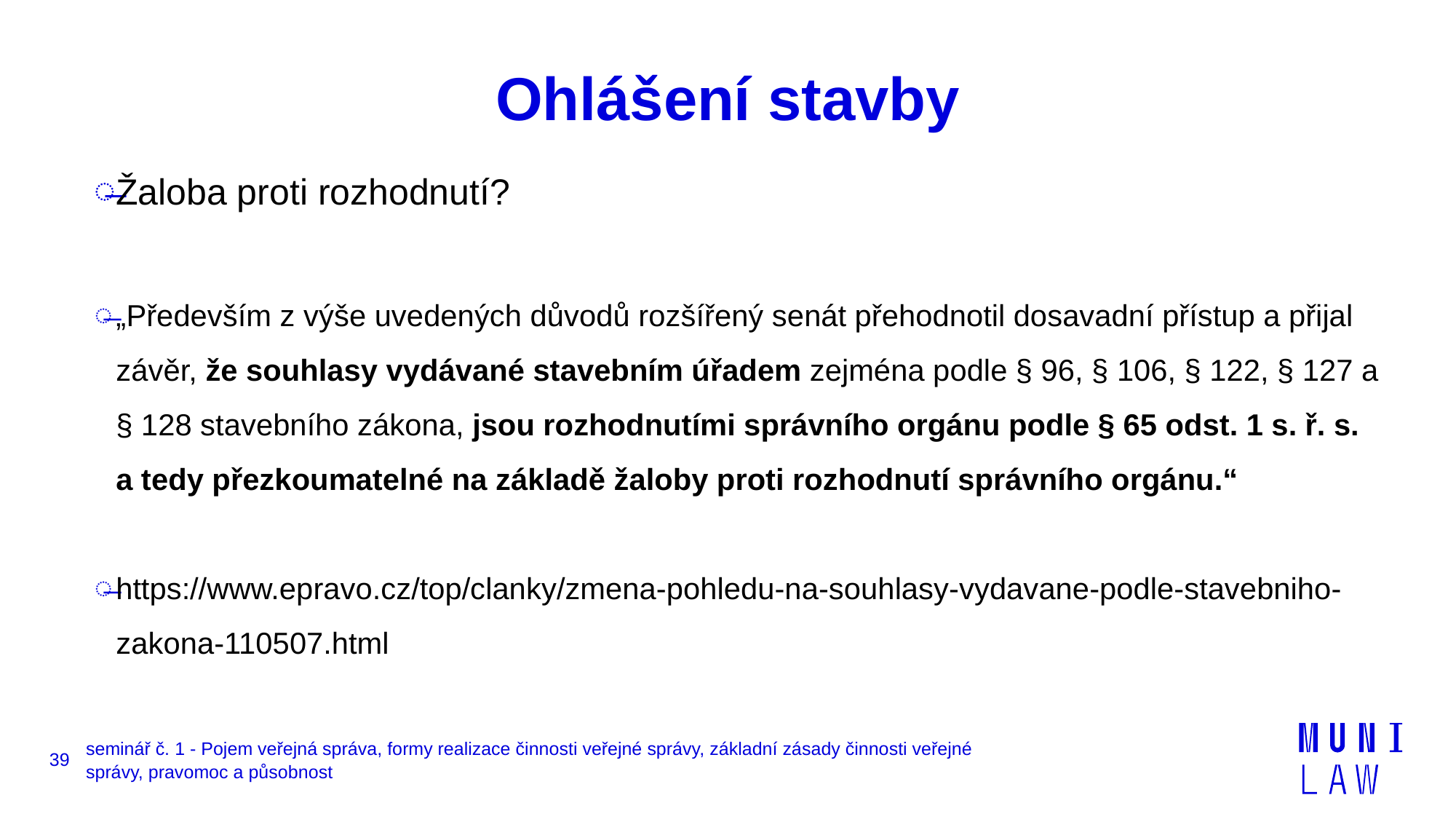

# Ohlášení stavby
Žaloba proti rozhodnutí?

„Především z výše uvedených důvodů rozšířený senát přehodnotil dosavadní přístup a přijal závěr, že souhlasy vydávané stavebním úřadem zejména podle § 96, § 106, § 122, § 127 a § 128 stavebního zákona, jsou rozhodnutími správního orgánu podle § 65 odst. 1 s. ř. s. a tedy přezkoumatelné na základě žaloby proti rozhodnutí správního orgánu.“

https://www.epravo.cz/top/clanky/zmena-pohledu-na-souhlasy-vydavane-podle-stavebniho-zakona-110507.html

39
seminář č. 1 - Pojem veřejná správa, formy realizace činnosti veřejné správy, základní zásady činnosti veřejné správy, pravomoc a působnost